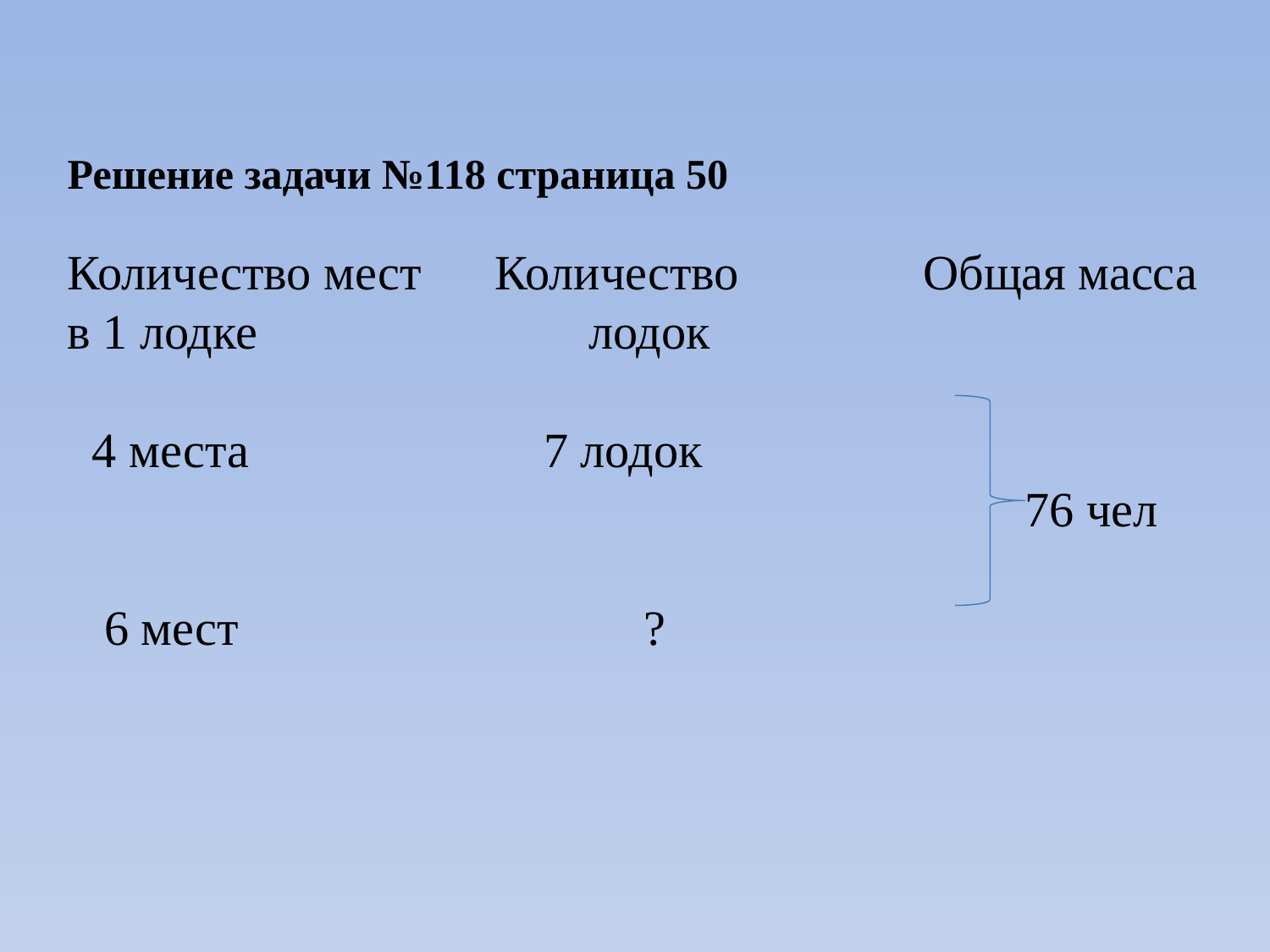

Решение задачи №118 страница 50

Количество мест      Количество               Общая масса
в 1 лодке                           лодок

  4 места                        7 лодок
                                                                              76 чел
   6 мест                                 ?